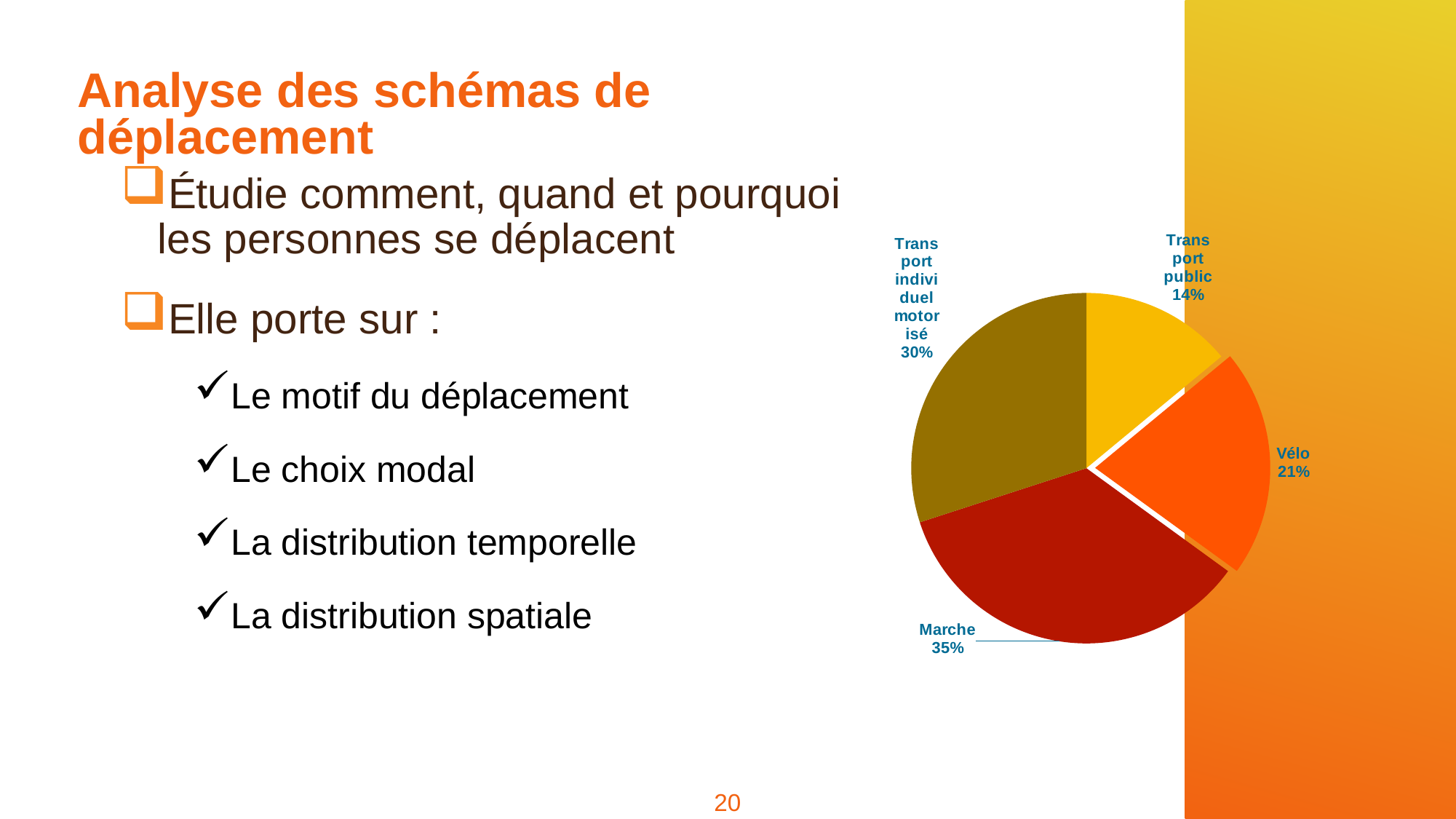

# Analyse des schémas de déplacement

### Chart:

| Category | Répartition modale à Copenhague (2021, tous déplacements) |
|---|---|
| Transport public | 14.0 |
| Vélo | 21.0 |
| Marche | 35.0 |
| Transport individuel motorisé | 30.0 |
Étudie comment, quand et pourquoi les personnes se déplacent
Elle porte sur :
Le motif du déplacement
Le choix modal
La distribution temporelle
La distribution spatiale